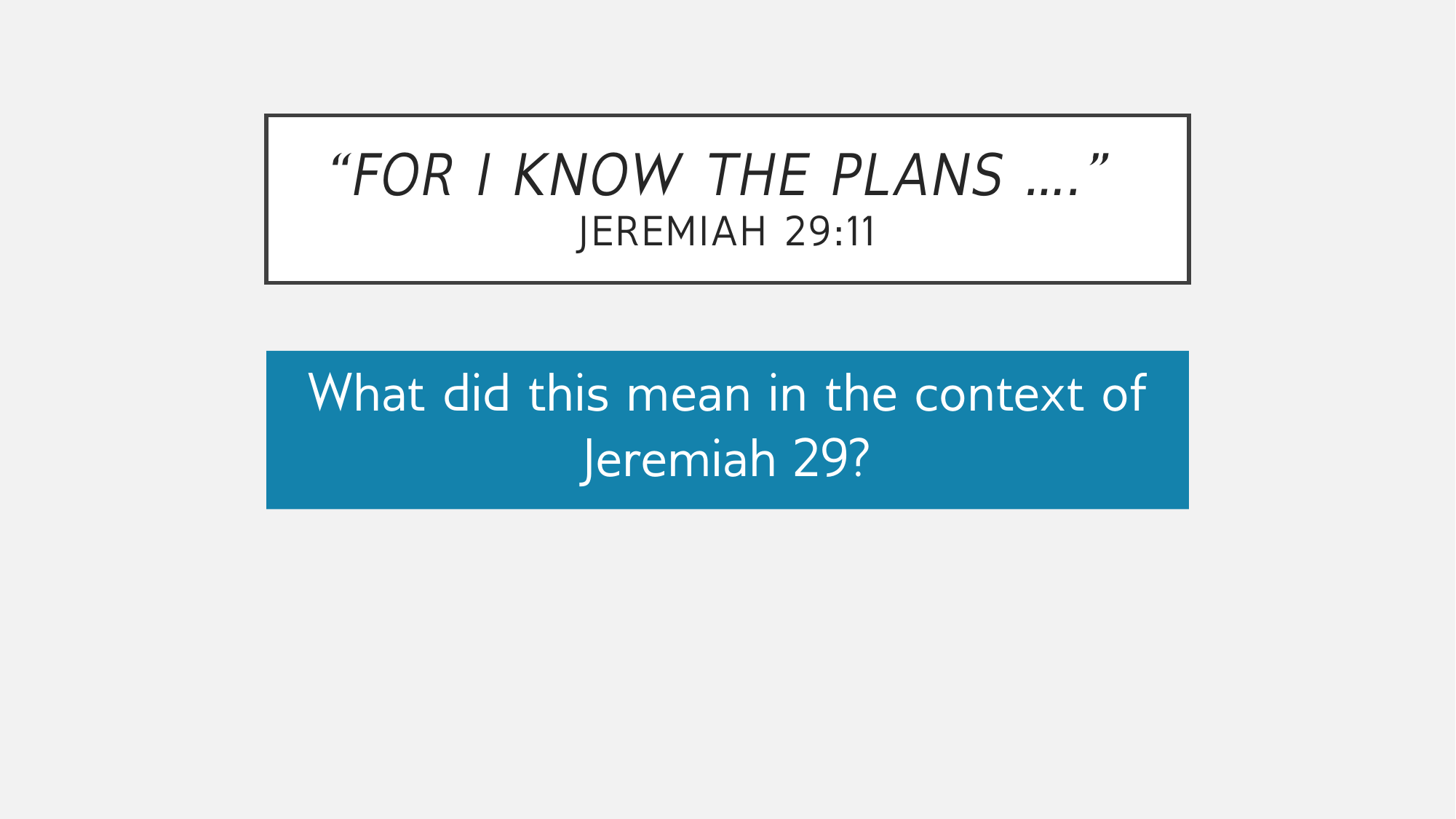

# “For I know the plans ….” Jeremiah 29:11
What did this mean in the context of Jeremiah 29?